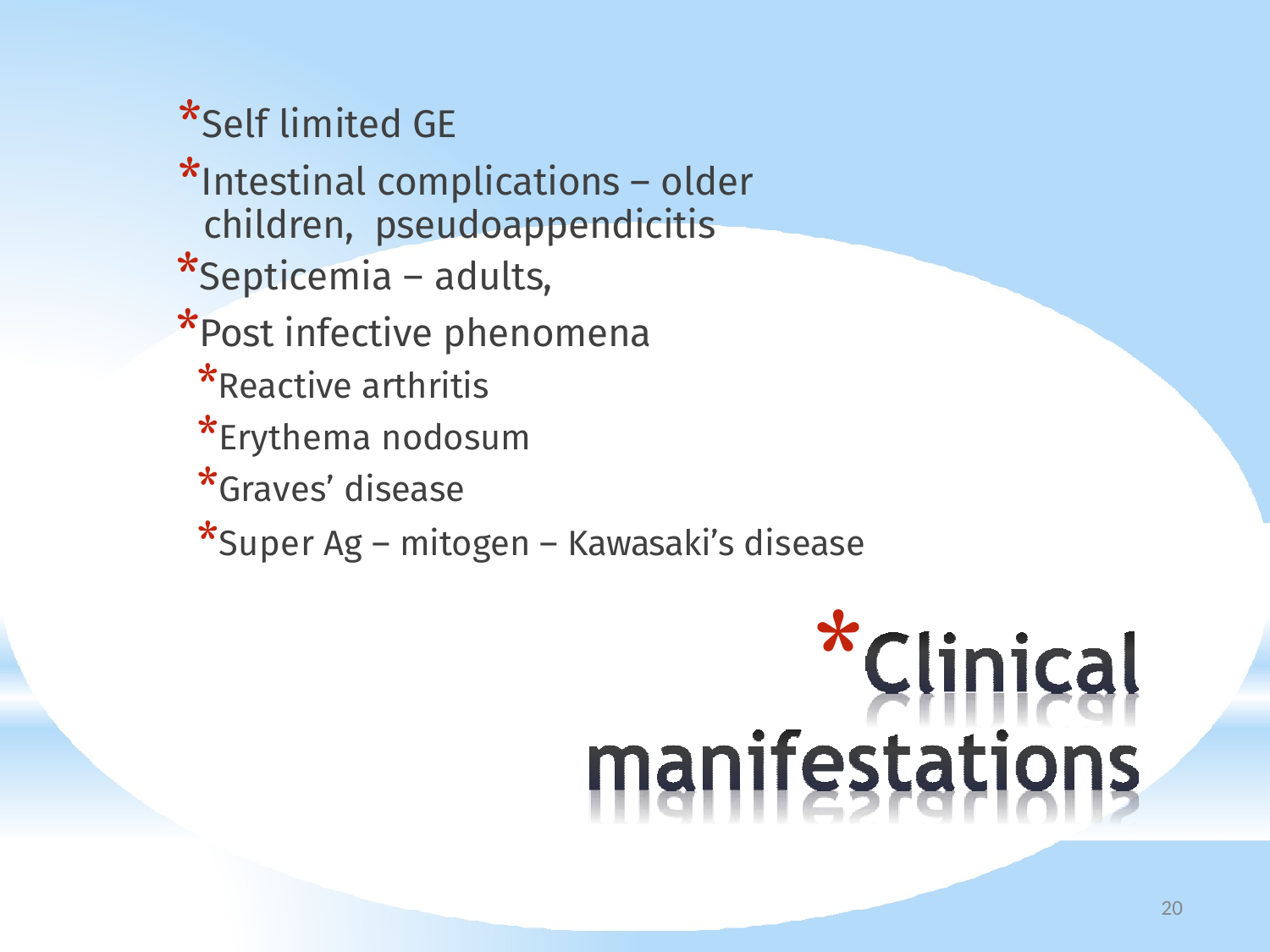

# *Self limited GE
*Intestinal complications – older children,  pseudoappendicitis
*Septicemia – adults,
*Post infective phenomena
*Reactive arthritis
*Erythema nodosum
*Graves’ disease
*Super Ag – mitogen – Kawasaki’s disease
*

20